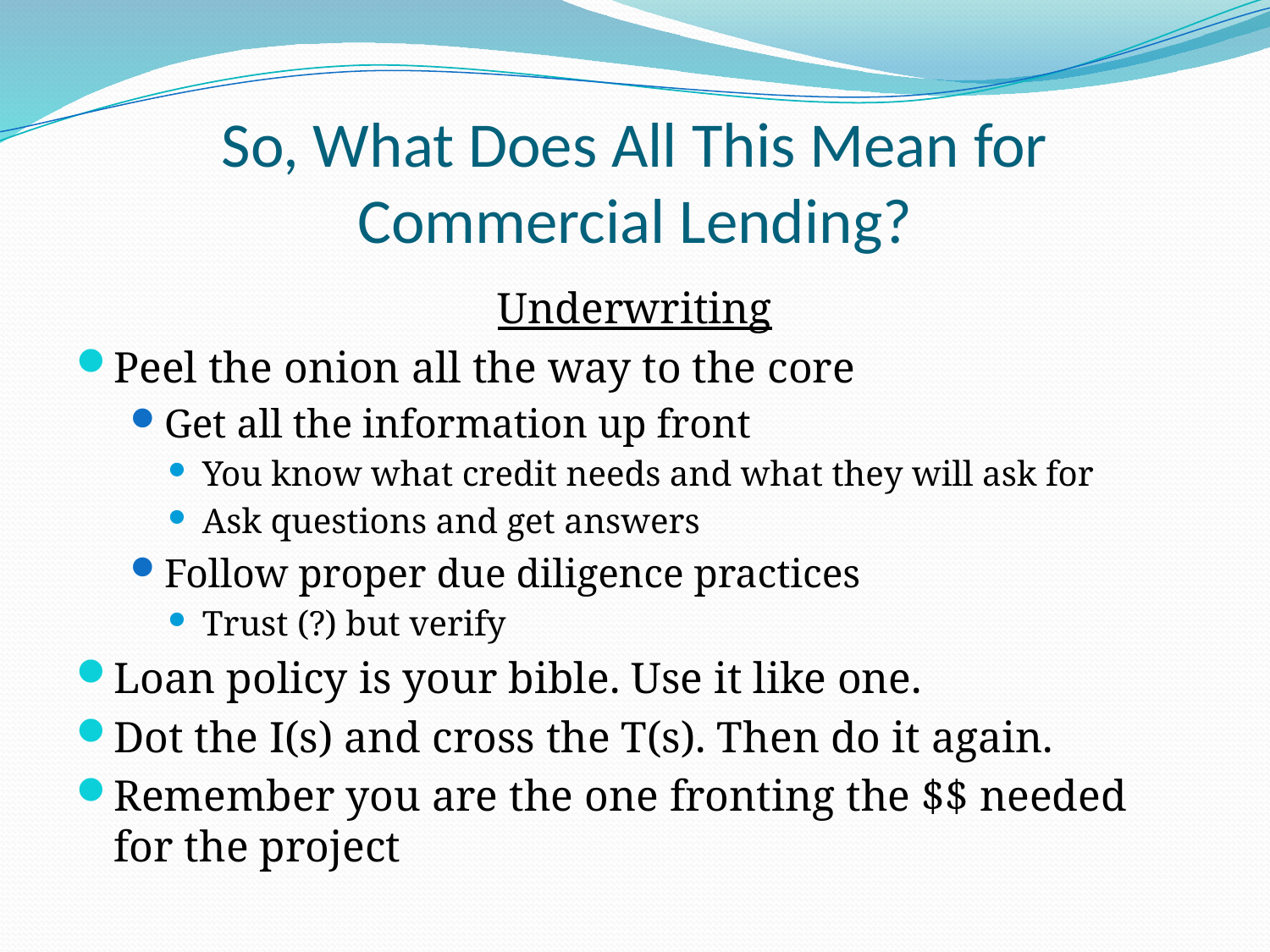

# So, What Does All This Mean for Commercial Lending?
Underwriting
Peel the onion all the way to the core
Get all the information up front
You know what credit needs and what they will ask for
Ask questions and get answers
Follow proper due diligence practices
Trust (?) but verify
Loan policy is your bible. Use it like one.
Dot the I(s) and cross the T(s). Then do it again.
Remember you are the one fronting the $$ needed for the project